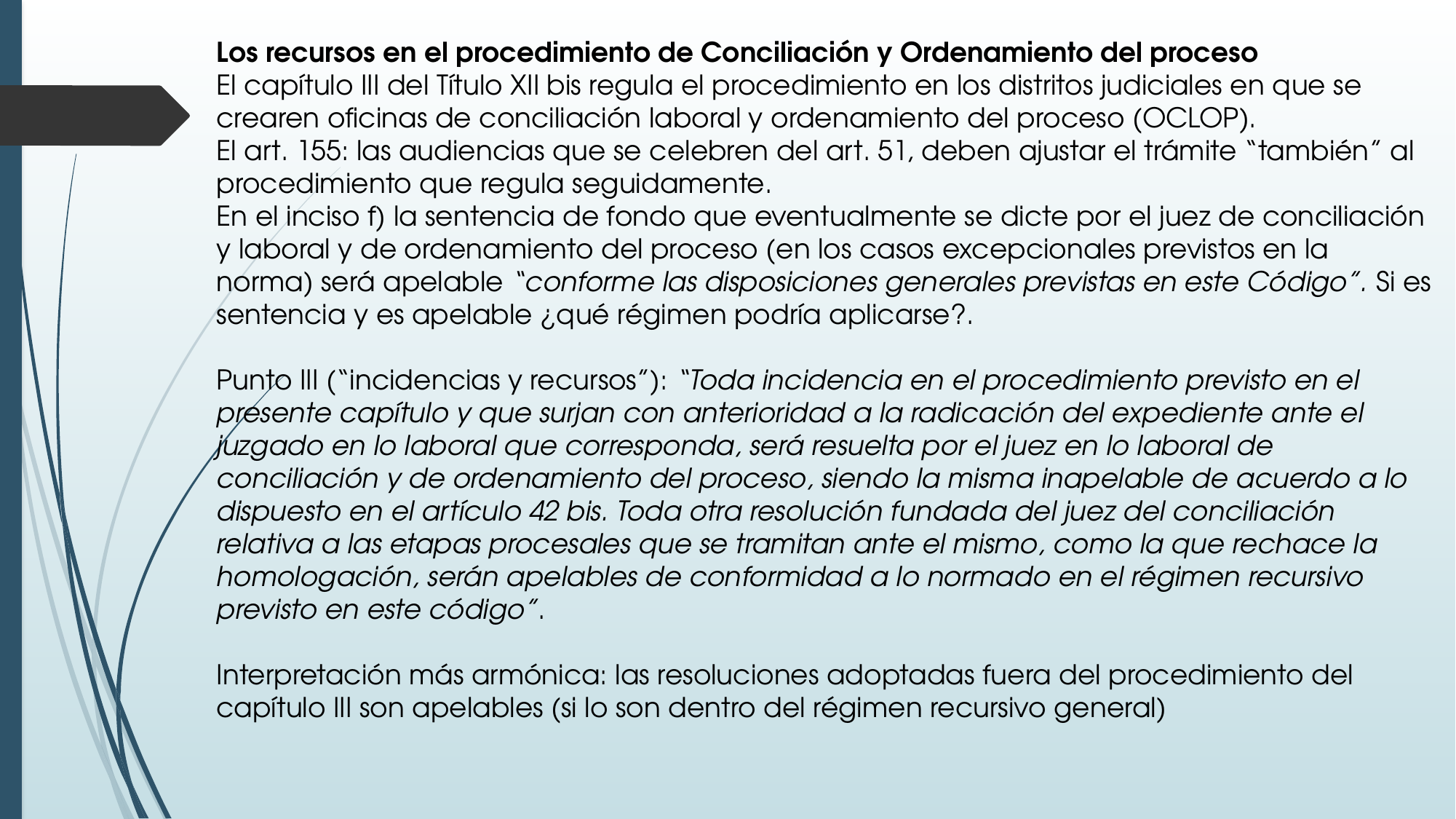

Los recursos en el procedimiento de Conciliación y Ordenamiento del proceso
El capítulo III del Título XII bis regula el procedimiento en los distritos judiciales en que se crearen oficinas de conciliación laboral y ordenamiento del proceso (OCLOP).
El art. 155: las audiencias que se celebren del art. 51, deben ajustar el trámite “también” al procedimiento que regula seguidamente.
En el inciso f) la sentencia de fondo que eventualmente se dicte por el juez de conciliación y laboral y de ordenamiento del proceso (en los casos excepcionales previstos en la norma) será apelable “conforme las disposiciones generales previstas en este Código”. Si es sentencia y es apelable ¿qué régimen podría aplicarse?.

Punto III (“incidencias y recursos”): “Toda incidencia en el procedimiento previsto en el presente capítulo y que surjan con anterioridad a la radicación del expediente ante el juzgado en lo laboral que corresponda, será resuelta por el juez en lo laboral de conciliación y de ordenamiento del proceso, siendo la misma inapelable de acuerdo a lo dispuesto en el artículo 42 bis. Toda otra resolución fundada del juez del conciliación relativa a las etapas procesales que se tramitan ante el mismo, como la que rechace la homologación, serán apelables de conformidad a lo normado en el régimen recursivo previsto en este código”.

Interpretación más armónica: las resoluciones adoptadas fuera del procedimiento del capítulo III son apelables (si lo son dentro del régimen recursivo general)